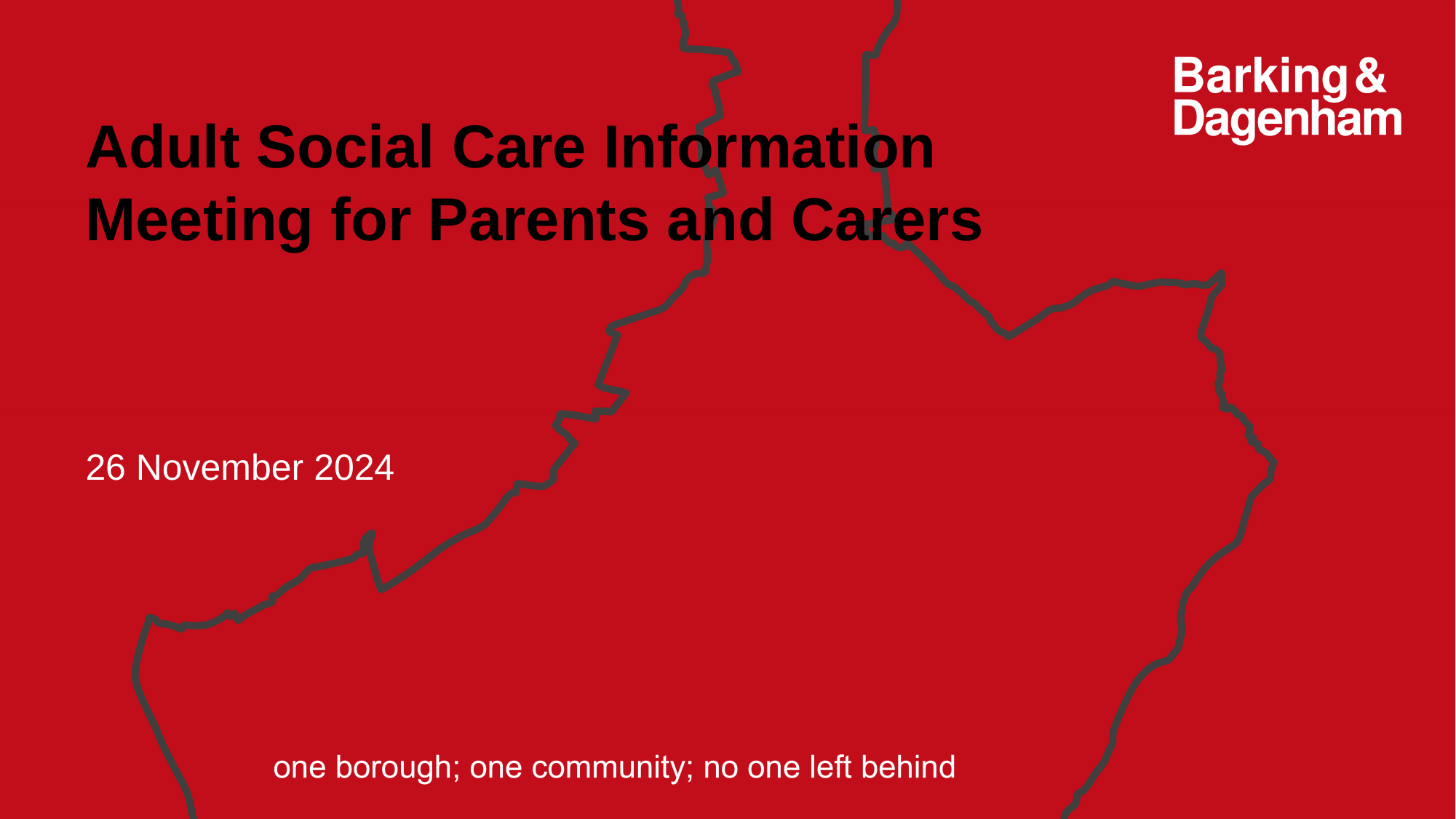

Adult Social Care Information Meeting for Parents and Carers

26 November 2024